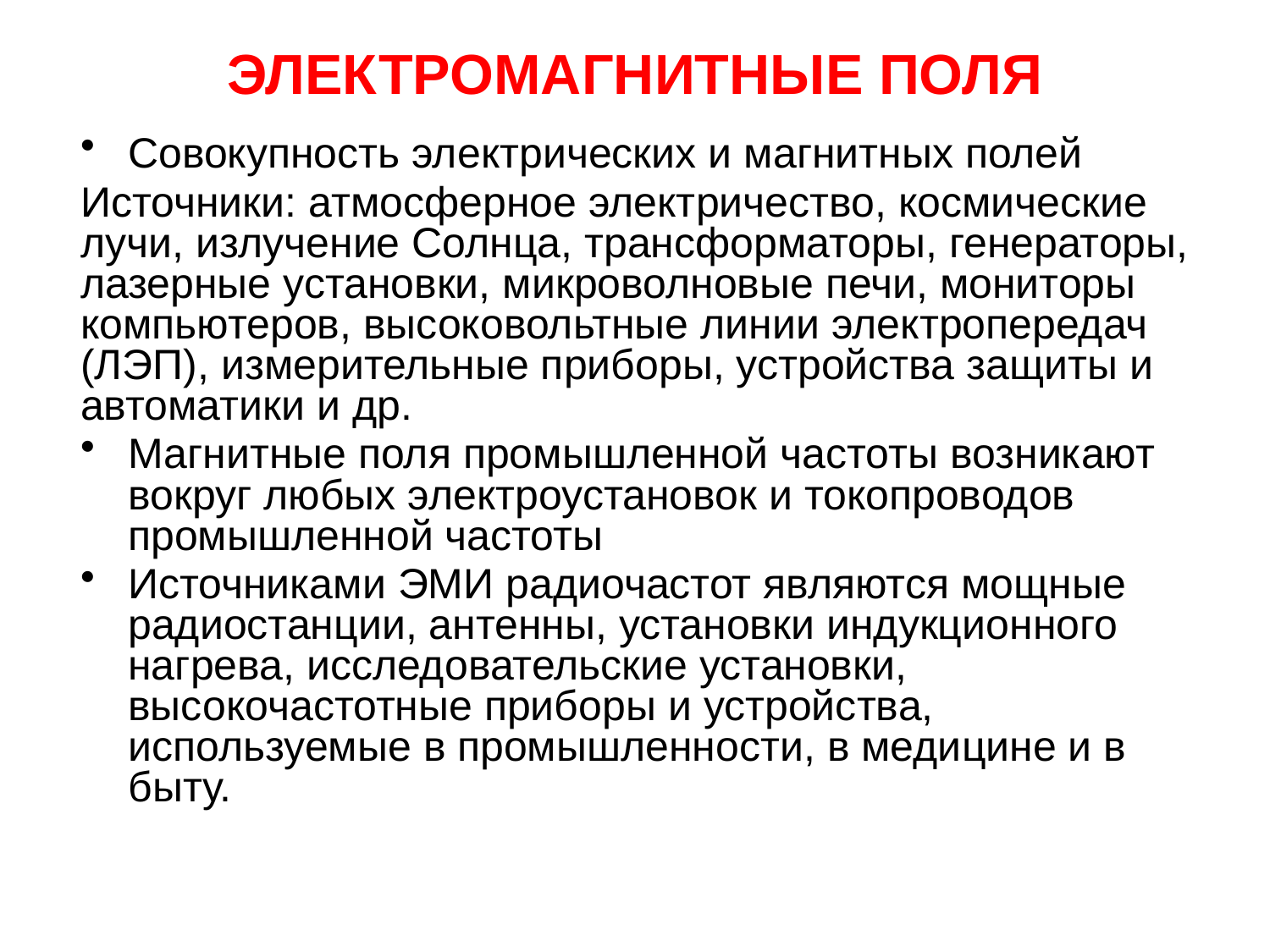

# ЭЛЕКТРОМАГНИТНЫЕ ПОЛЯ
Совокупность электрических и магнитных полей
Источники: атмосферное электричество, космические лучи, излучение Солнца, трансформаторы, генераторы, лазерные установки, микроволновые печи, мониторы компьютеров, высоковольтные линии электропередач (ЛЭП), измерительные приборы, устройства защиты и автоматики и др.
Магнитные поля промышленной частоты возникают вокруг любых электроустановок и токопроводов промышленной частоты
Источниками ЭМИ радиочастот являются мощные радиостанции, антенны, установки индукционного нагрева, исследовательские установки, высокочастотные приборы и устройства, используемые в промышленности, в медицине и в быту.